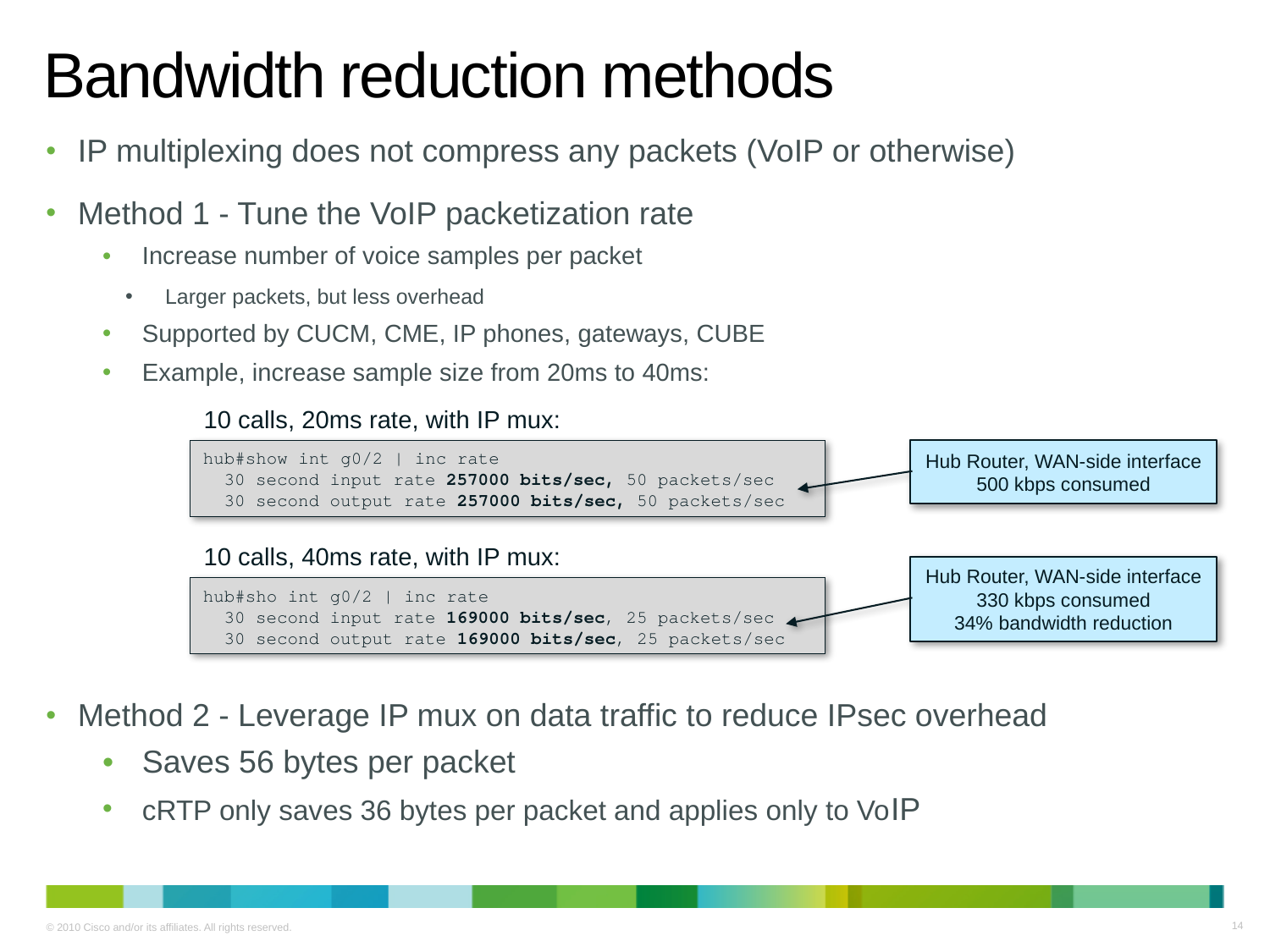

# Bandwidth reduction methods
IP multiplexing does not compress any packets (VoIP or otherwise)
Method 1 - Tune the VoIP packetization rate
Increase number of voice samples per packet
Larger packets, but less overhead
Supported by CUCM, CME, IP phones, gateways, CUBE
Example, increase sample size from 20ms to 40ms:

Method 2 - Leverage IP mux on data traffic to reduce IPsec overhead
Saves 56 bytes per packet
cRTP only saves 36 bytes per packet and applies only to VoIP

10 calls, 20ms rate, with IP mux:
Hub Router, WAN-side interface
500 kbps consumed
hub#show int g0/2 | inc rate
  30 second input rate 257000 bits/sec, 50 packets/sec
  30 second output rate 257000 bits/sec, 50 packets/sec
10 calls, 40ms rate, with IP mux:
Hub Router, WAN-side interface
330 kbps consumed
34% bandwidth reduction
hub#sho int g0/2 | inc rate
  30 second input rate 169000 bits/sec, 25 packets/sec
  30 second output rate 169000 bits/sec, 25 packets/sec